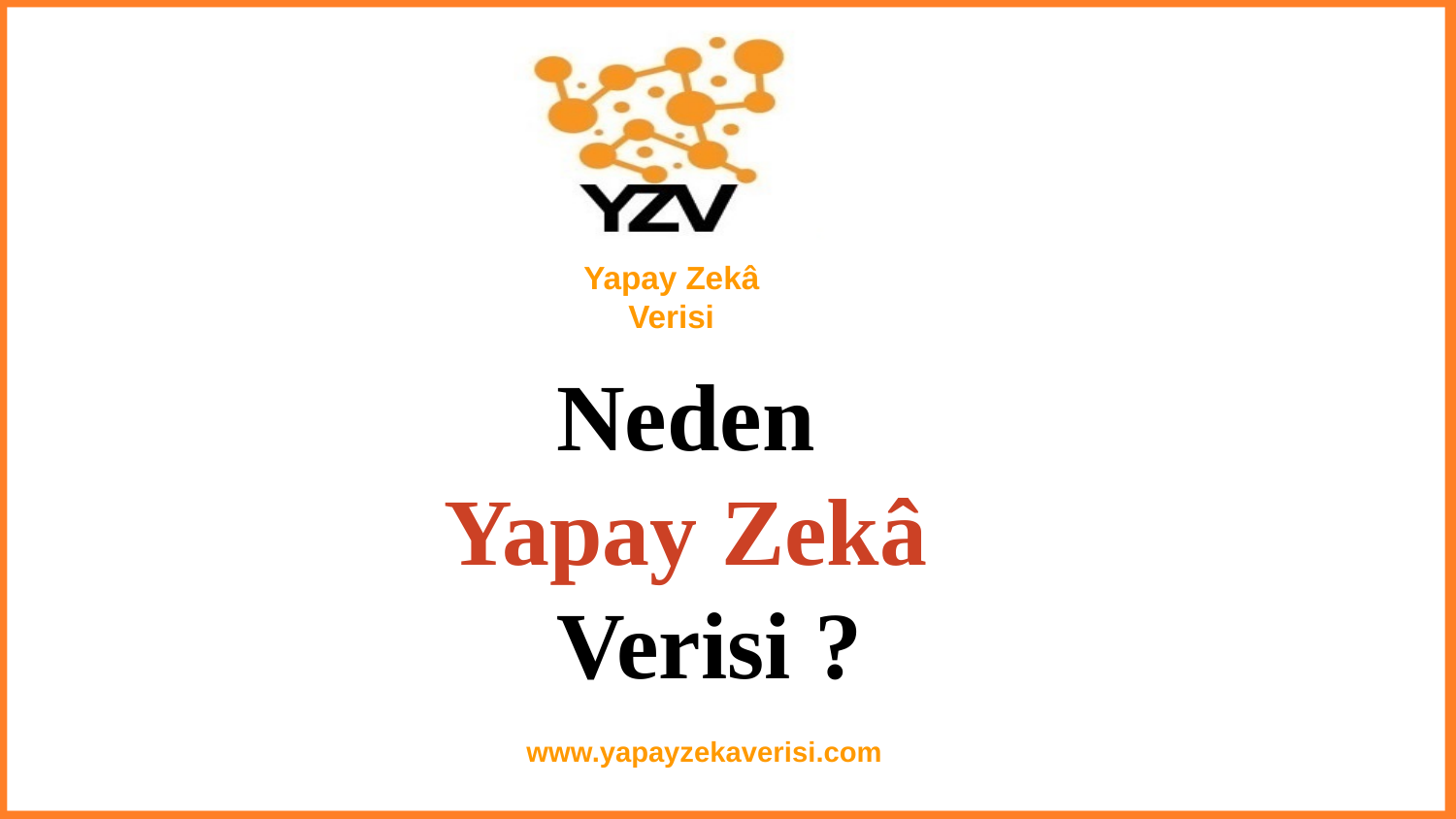

Yapay Zekâ
     Verisi
Neden
Yapay Zekâ
  Verisi ?
www.yapayzekaverisi.com